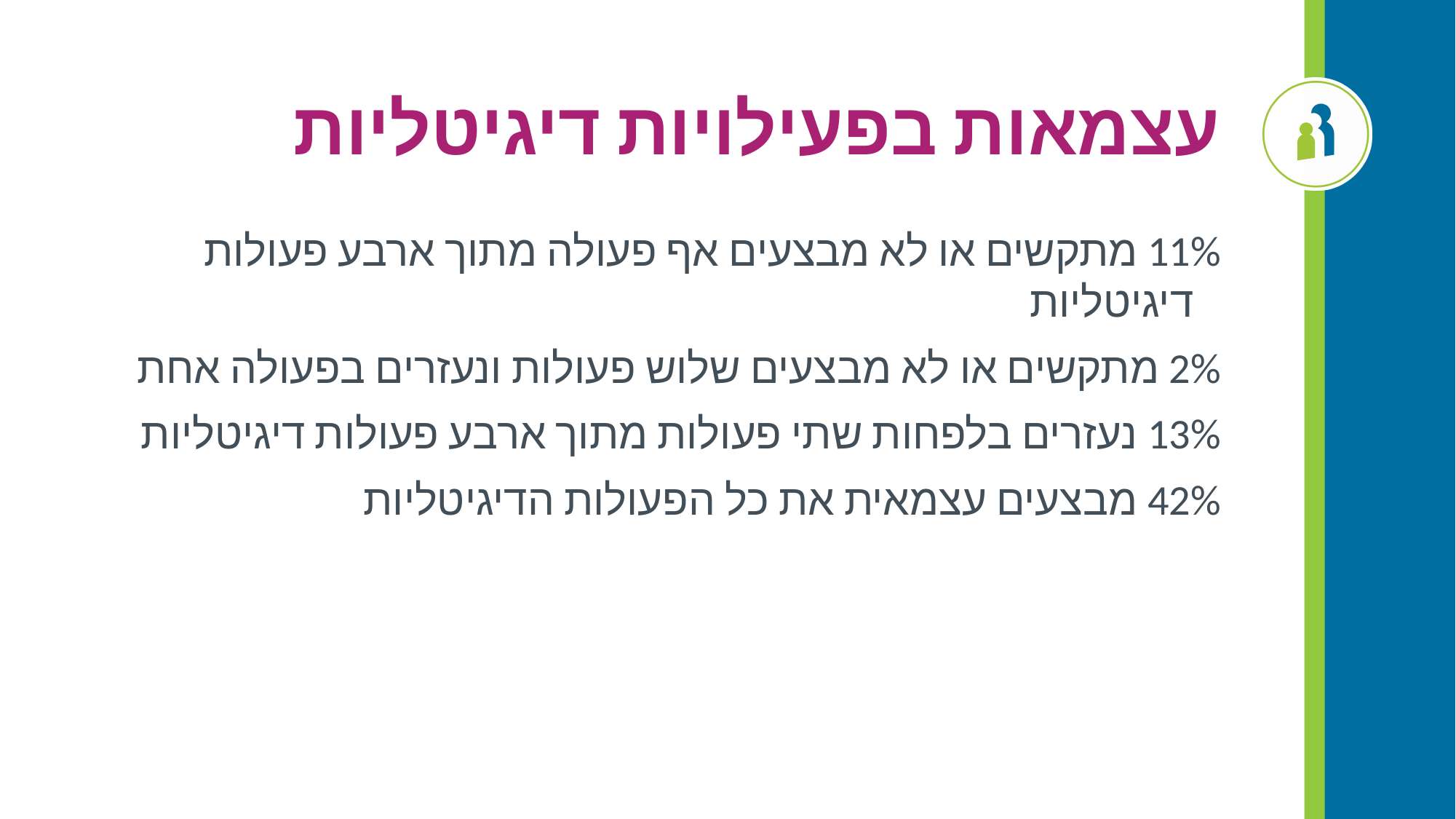

# עצמאות בפעילויות דיגיטליות
11% מתקשים או לא מבצעים אף פעולה מתוך ארבע פעולות דיגיטליות
2% מתקשים או לא מבצעים שלוש פעולות ונעזרים בפעולה אחת
13% נעזרים בלפחות שתי פעולות מתוך ארבע פעולות דיגיטליות
42% מבצעים עצמאית את כל הפעולות הדיגיטליות